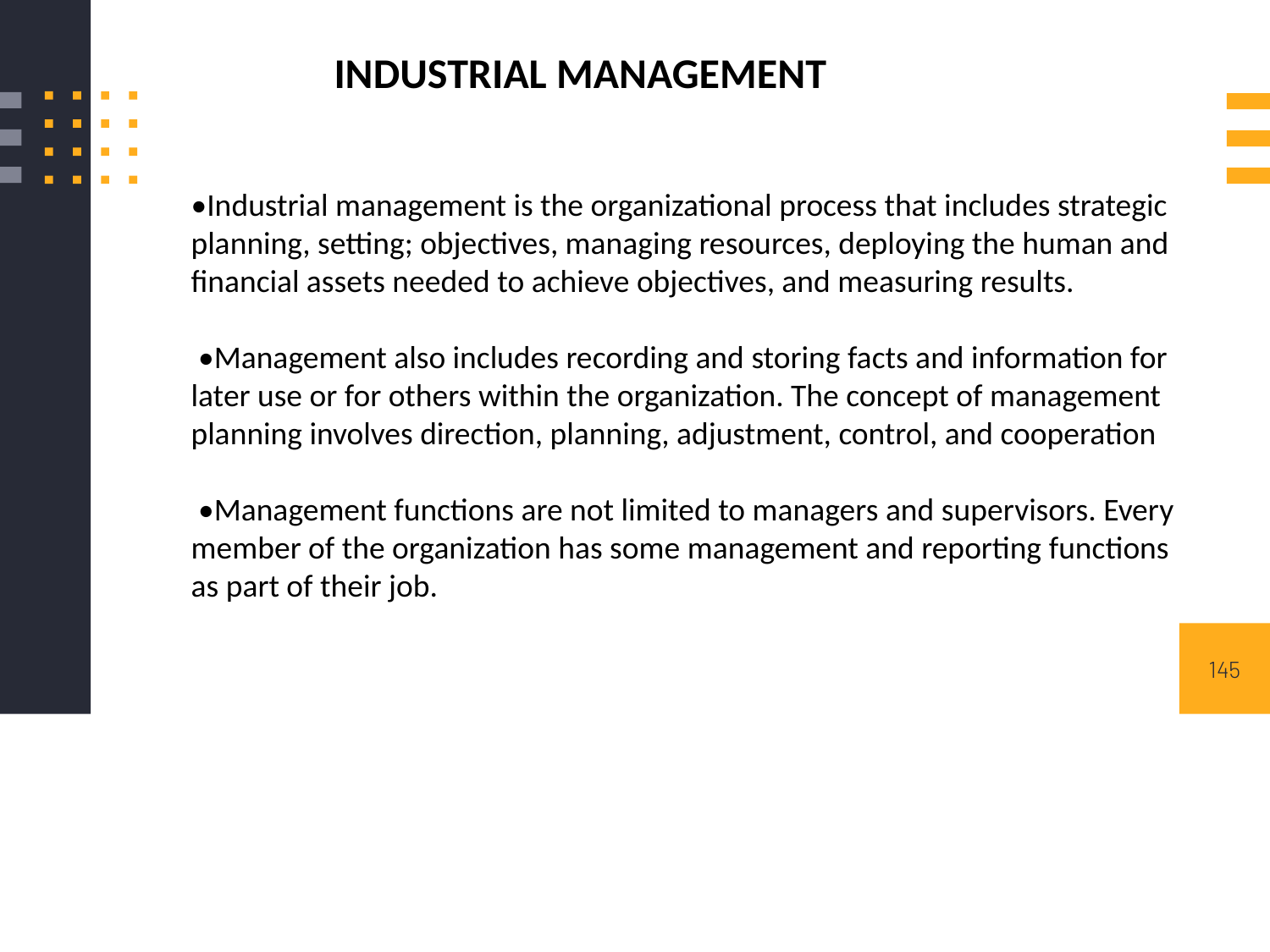

INDUSTRIAL MANAGEMENT
•Industrial management is the organizational process that includes strategic planning, setting; objectives, managing resources, deploying the human and financial assets needed to achieve objectives, and measuring results.

 •Management also includes recording and storing facts and information for later use or for others within the organization. The concept of management planning involves direction, planning, adjustment, control, and cooperation

 •Management functions are not limited to managers and supervisors. Every member of the organization has some management and reporting functions as part of their job.
145